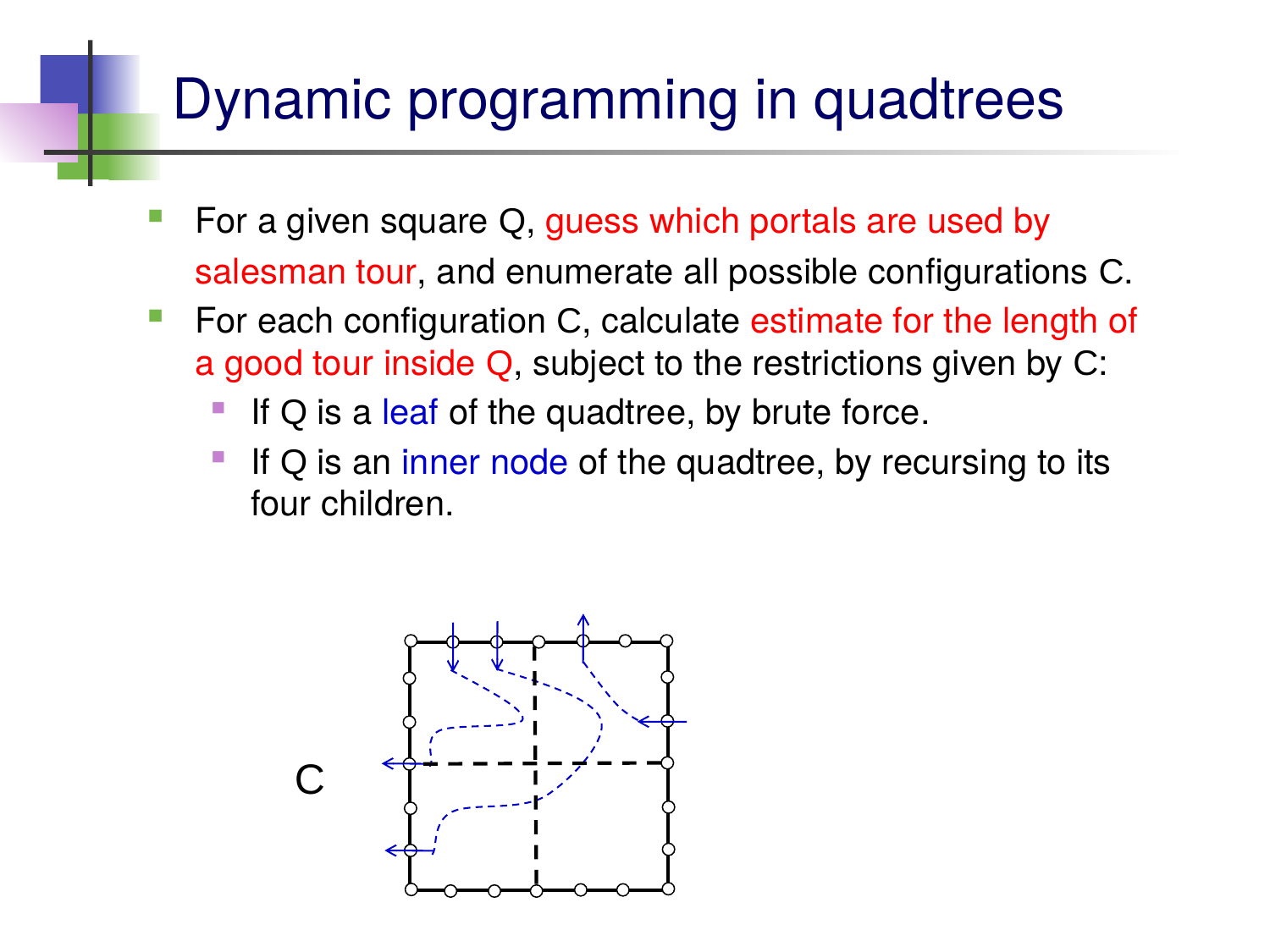

# Dynamic programming in quadtrees
For a given square Q, guess which portals are used by
salesman tour, and enumerate all possible configurations C.
For each configuration C, calculate estimate for the length of a good tour inside Q, subject to the restrictions given by C:
If Q is a leaf of the quadtree, by brute force.
If Q is an inner node of the quadtree, by recursing to its four children.

C